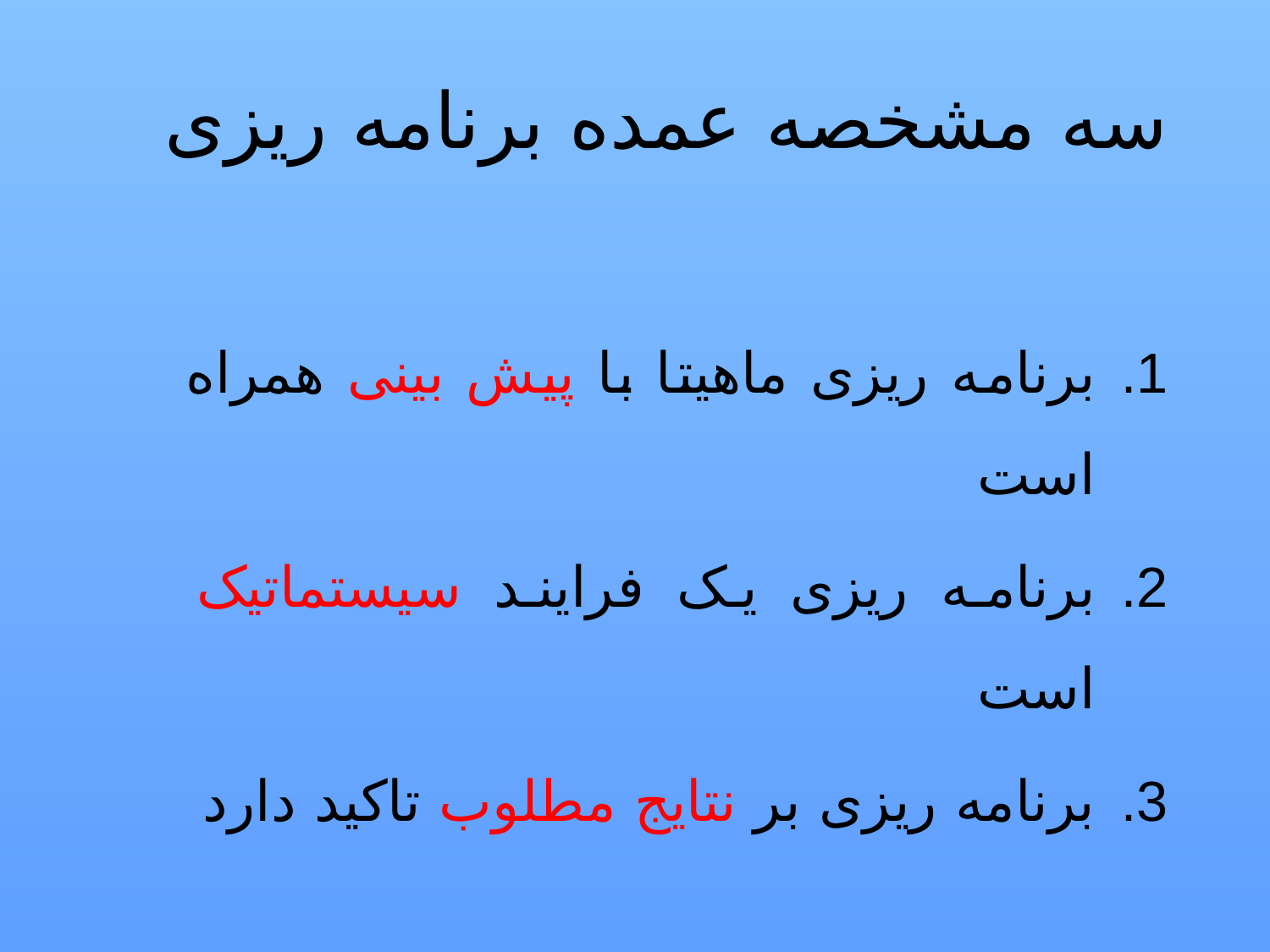

# سه مشخصه عمده برنامه ریزی
برنامه ریزی ماهیتا با پیش بینی همراه است
برنامه ریزی یک فرایند سیستماتیک است
برنامه ریزی بر نتایج مطلوب تاکید دارد